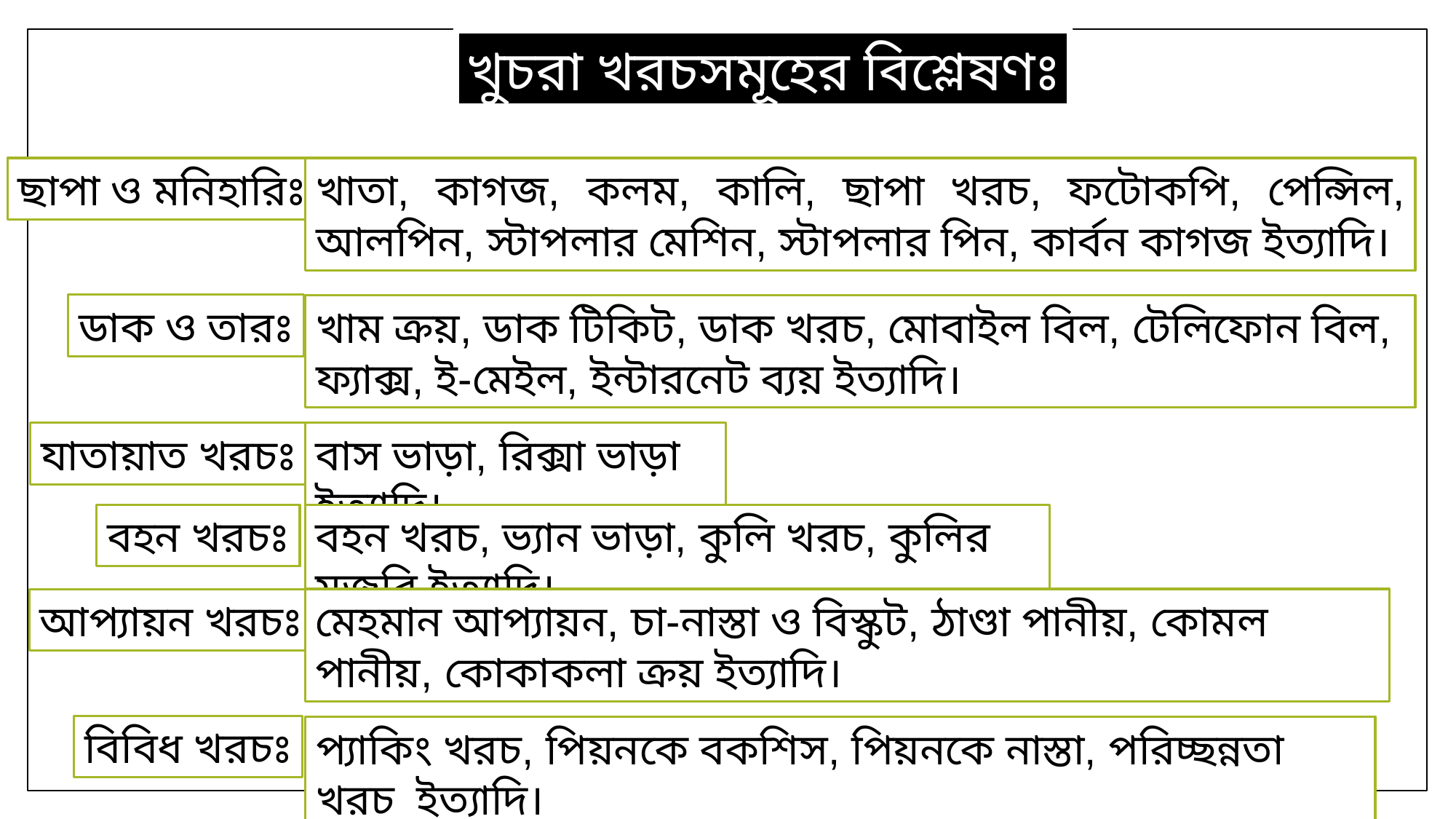

খুচরা খরচসমূহের বিশ্লেষণঃ
ছাপা ও মনিহারিঃ
খাতা, কাগজ, কলম, কালি, ছাপা খরচ, ফটোকপি, পেন্সিল, আলপিন, স্টাপলার মেশিন, স্টাপলার পিন, কার্বন কাগজ ইত্যাদি।
ডাক ও তারঃ
খাম ক্রয়, ডাক টিকিট, ডাক খরচ, মোবাইল বিল, টেলিফোন বিল, ফ্যাক্স, ই-মেইল, ইন্টারনেট ব্যয় ইত্যাদি।
যাতায়াত খরচঃ
বাস ভাড়া, রিক্সা ভাড়া ইত্যাদি।
বহন খরচঃ
বহন খরচ, ভ্যান ভাড়া, কুলি খরচ, কুলির মজুরি ইত্যাদি।
আপ্যায়ন খরচঃ
মেহমান আপ্যায়ন, চা-নাস্তা ও বিস্কুট, ঠাণ্ডা পানীয়, কোমল পানীয়, কোকাকলা ক্রয় ইত্যাদি।
বিবিধ খরচঃ
প্যাকিং খরচ, পিয়নকে বকশিস, পিয়নকে নাস্তা, পরিচ্ছন্নতা খরচ  ইত্যাদি।